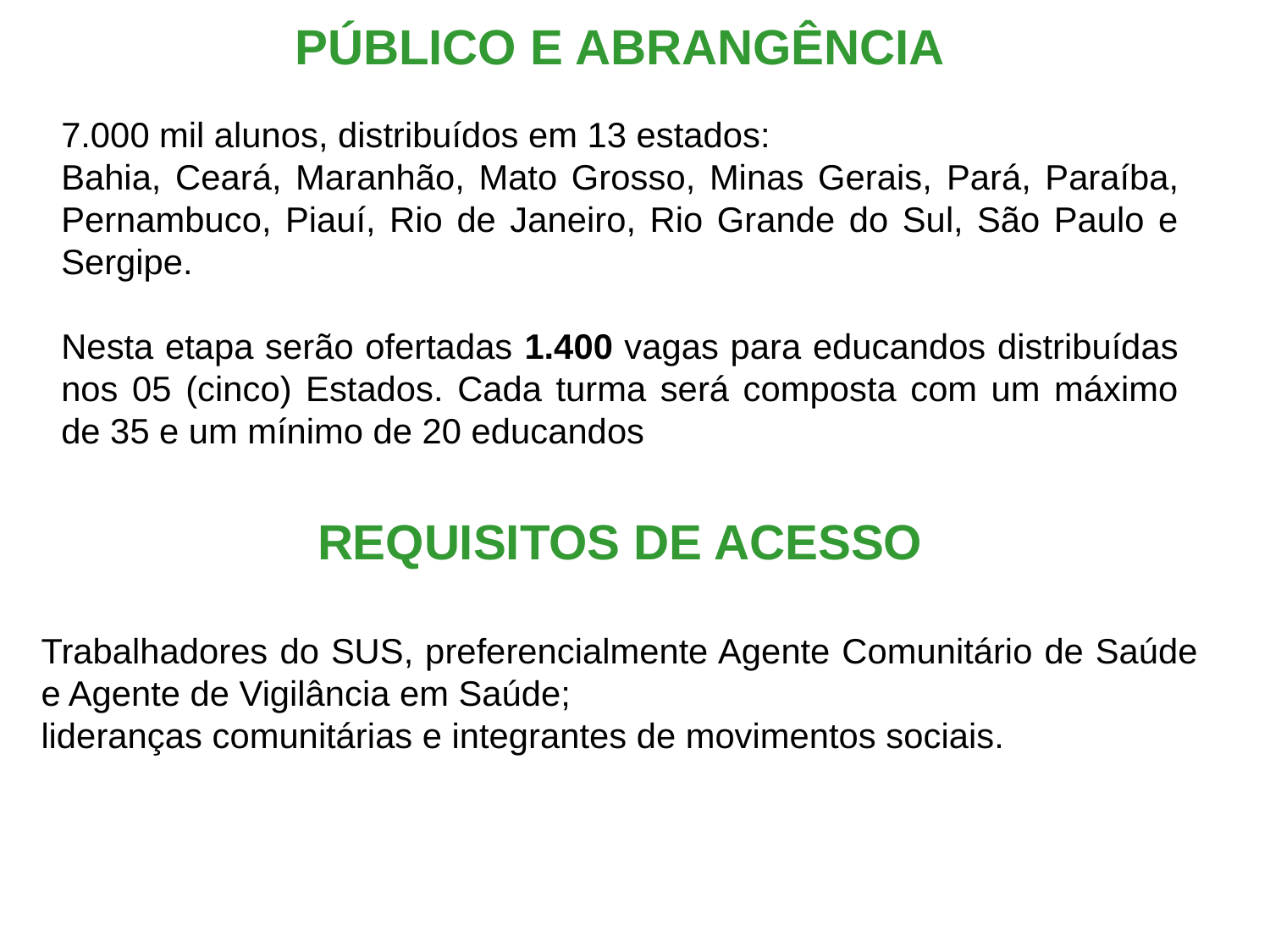

PÚBLICO E ABRANGÊNCIA

7.000 mil alunos, distribuídos em 13 estados:
Bahia, Ceará, Maranhão, Mato Grosso, Minas Gerais, Pará, Paraíba, Pernambuco, Piauí, Rio de Janeiro, Rio Grande do Sul, São Paulo e Sergipe.

Nesta etapa serão ofertadas 1.400 vagas para educandos distribuídas nos 05 (cinco) Estados. Cada turma será composta com um máximo de 35 e um mínimo de 20 educandos

REQUISITOS DE ACESSO

Trabalhadores do SUS, preferencialmente Agente Comunitário de Saúde e Agente de Vigilância em Saúde;
lideranças comunitárias e integrantes de movimentos sociais.